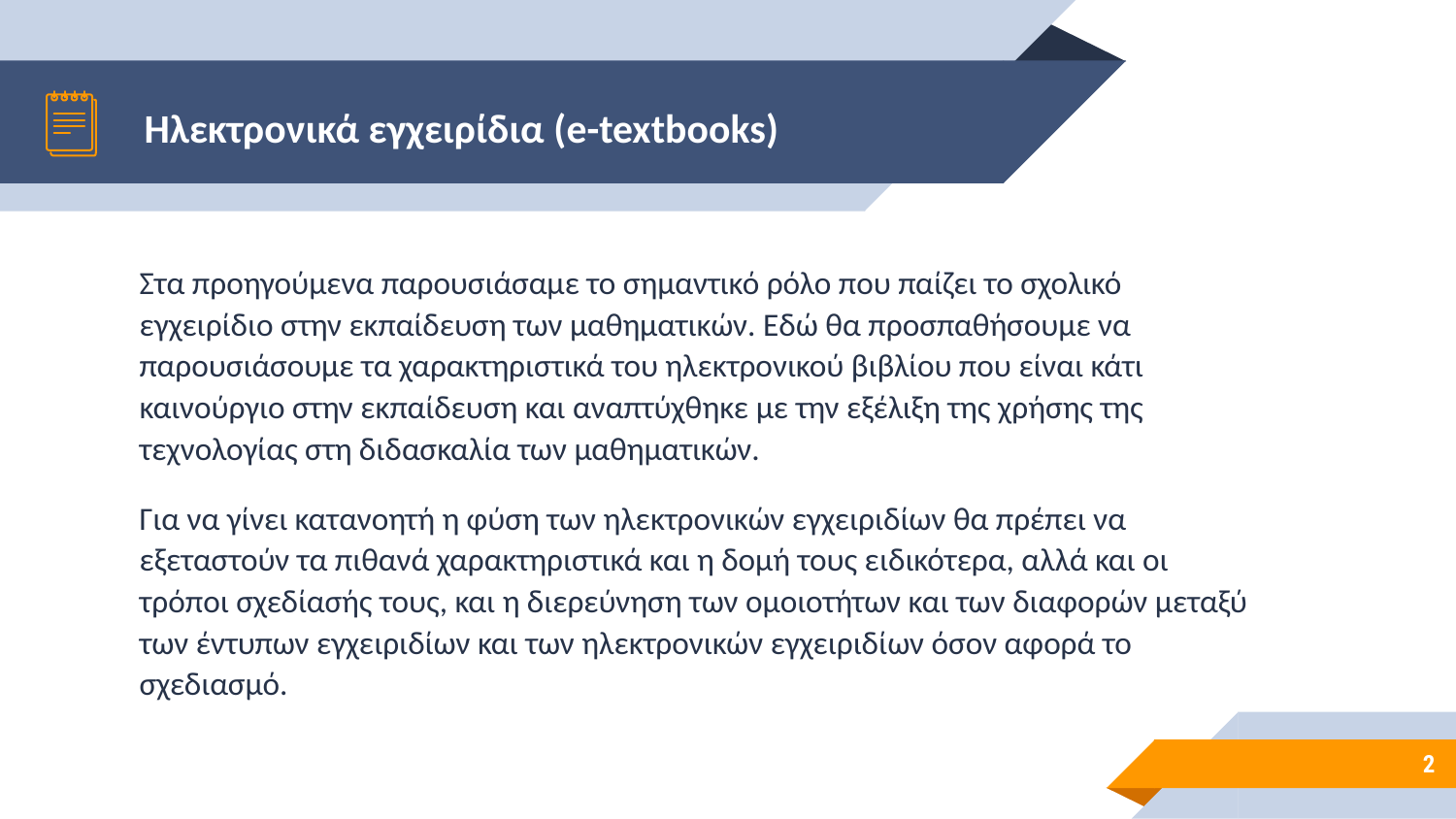

# Ηλεκτρονικά εγχειρίδια (e-textbooks)

Στα προηγούμενα παρουσιάσαμε το σημαντικό ρόλο που παίζει το σχολικό εγχειρίδιο στην εκπαίδευση των μαθηματικών. Εδώ θα προσπαθήσουμε να παρουσιάσουμε τα χαρακτηριστικά του ηλεκτρονικού βιβλίου που είναι κάτι καινούργιο στην εκπαίδευση και αναπτύχθηκε με την εξέλιξη της χρήσης της τεχνολογίας στη διδασκαλία των μαθηματικών.
Για να γίνει κατανοητή η φύση των ηλεκτρονικών εγχειριδίων θα πρέπει να εξεταστούν τα πιθανά χαρακτηριστικά και η δομή τους ειδικότερα, αλλά και οι τρόποι σχεδίασής τους, και η διερεύνηση των ομοιοτήτων και των διαφορών μεταξύ των έντυπων εγχειριδίων και των ηλεκτρονικών εγχειριδίων όσον αφορά το σχεδιασμό.
2